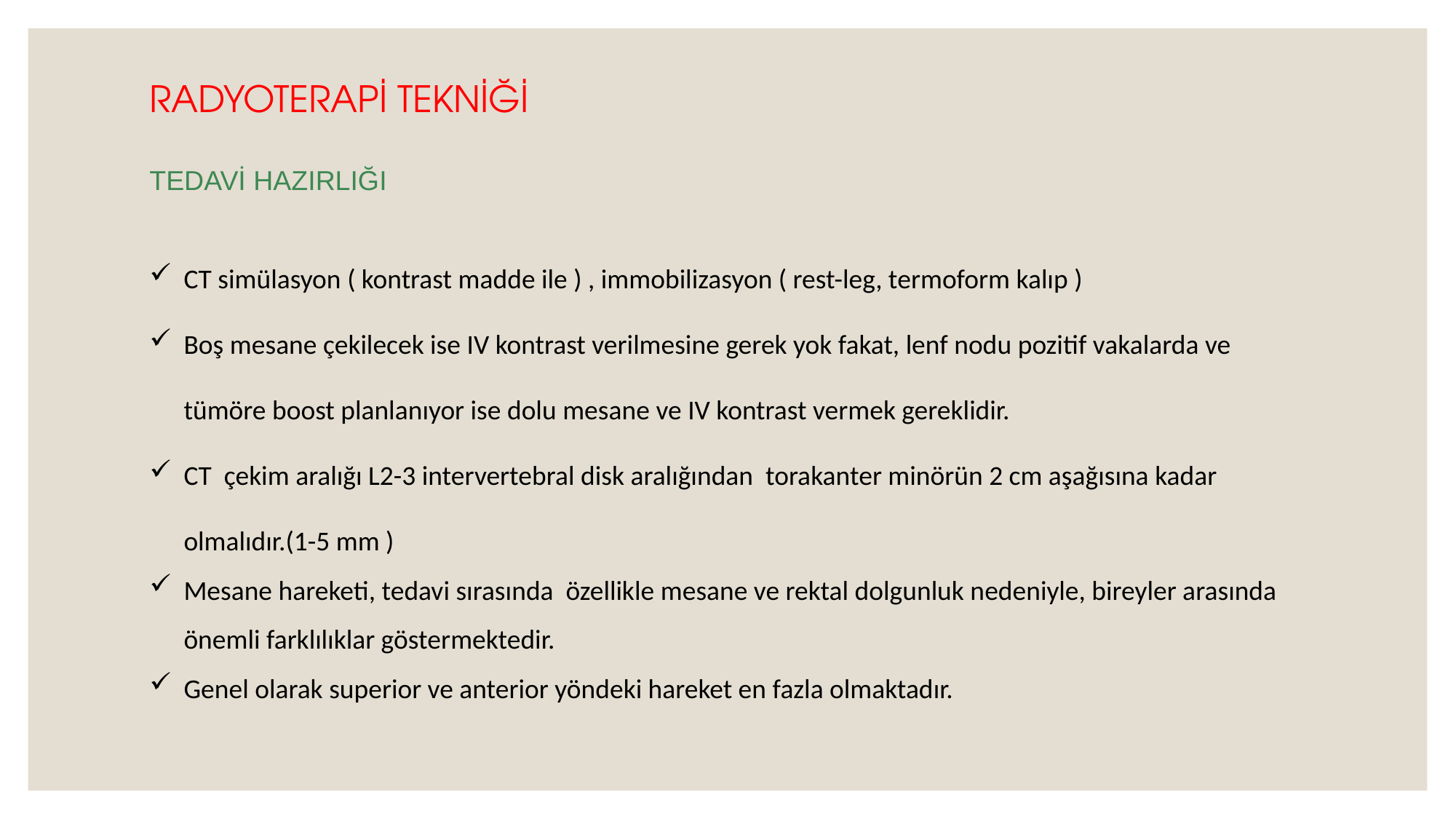

RADYOTERAPİ TEKNİĞİ

TEDAVİ HAZIRLIĞI

CT simülasyon ( kontrast madde ile ) , immobilizasyon ( rest-leg, termoform kalıp )
Boş mesane çekilecek ise IV kontrast verilmesine gerek yok fakat, lenf nodu pozitif vakalarda ve tümöre boost planlanıyor ise dolu mesane ve IV kontrast vermek gereklidir.
CT  çekim aralığı L2-3 intervertebral disk aralığından  torakanter minörün 2 cm aşağısına kadar olmalıdır.(1-5 mm )
Mesane hareketi, tedavi sırasında  özellikle mesane ve rektal dolgunluk nedeniyle, bireyler arasında önemli farklılıklar göstermektedir.
Genel olarak superior ve anterior yöndeki hareket en fazla olmaktadır.